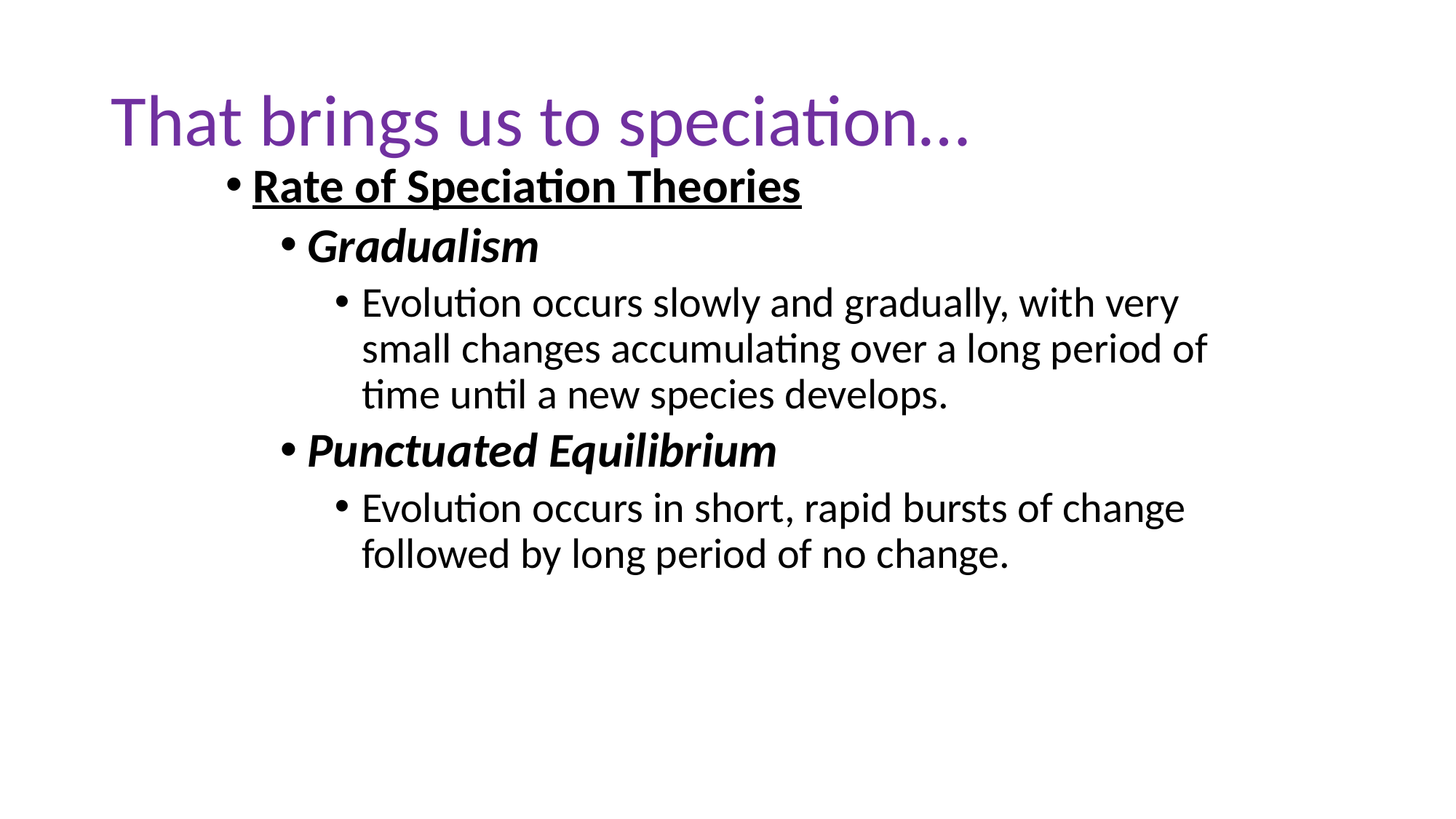

# That brings us to speciation…
Rate of Speciation Theories
Gradualism
Evolution occurs slowly and gradually, with very small changes accumulating over a long period of time until a new species develops.
Punctuated Equilibrium
Evolution occurs in short, rapid bursts of change followed by long period of no change.